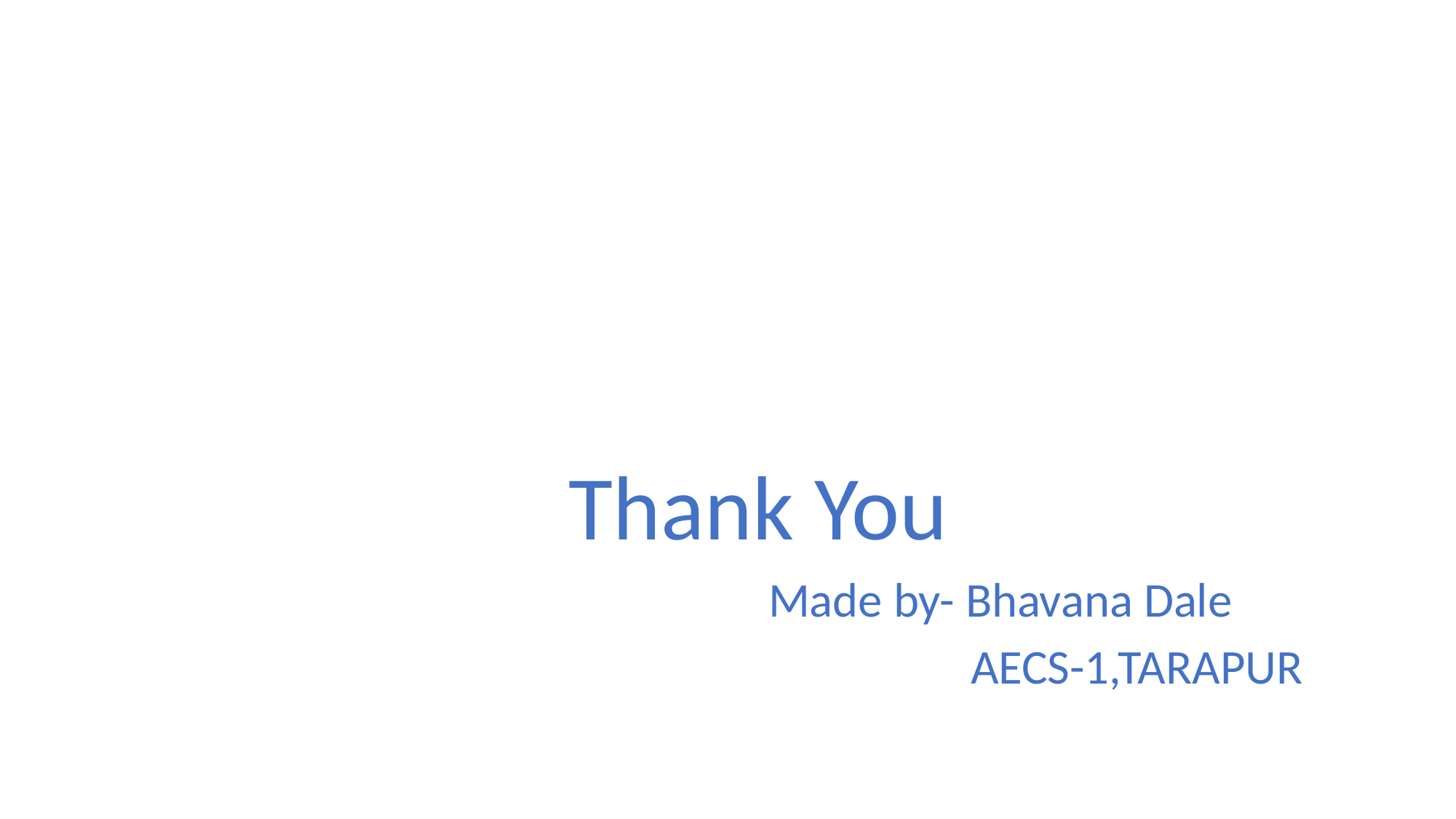

#

   Thank You
					Made by- Bhavana Dale
							     AECS-1,TARAPUR